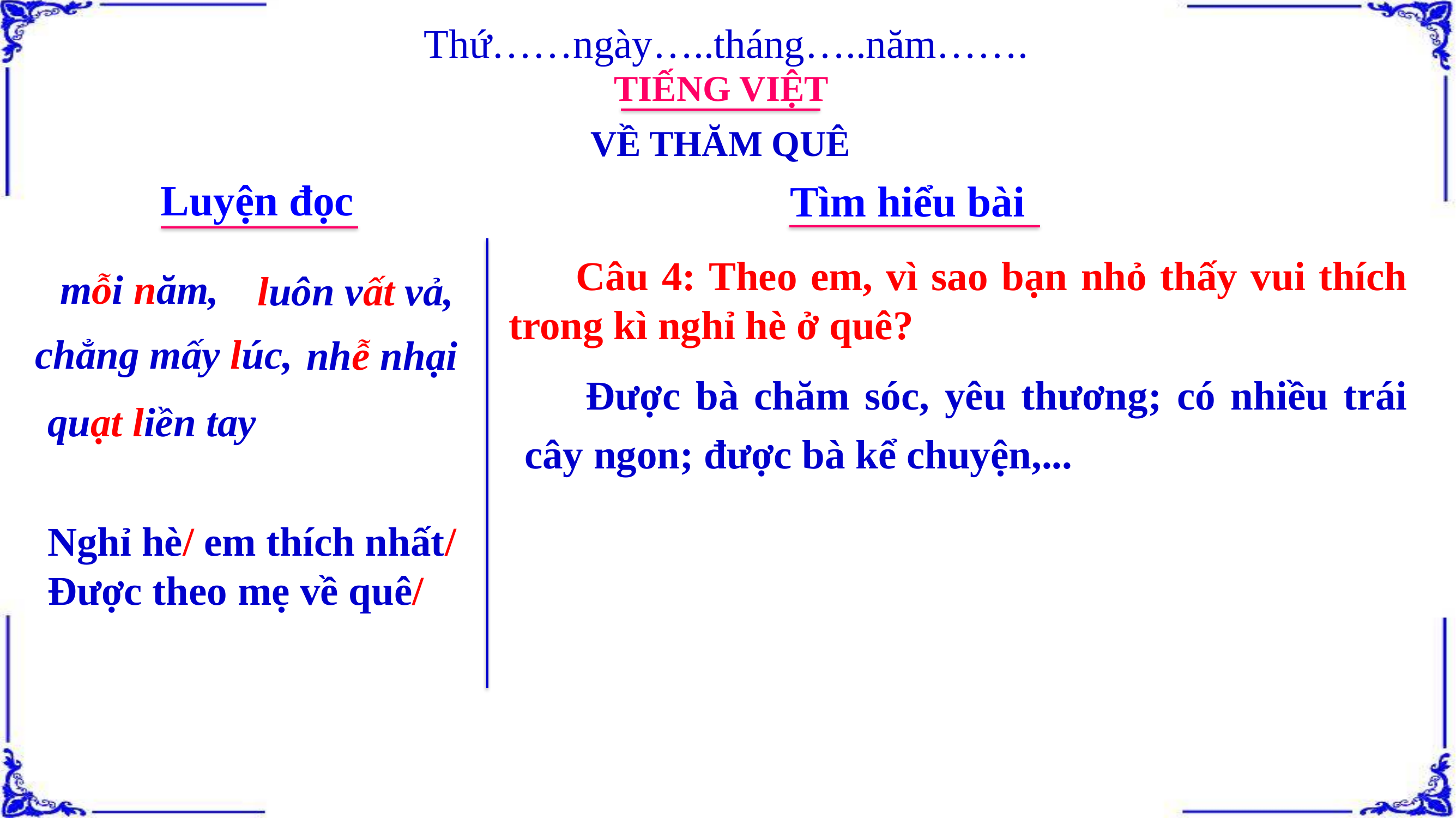

Thứ……ngày…..tháng…..năm…….
TIẾNG VIỆT
VỀ THĂM QUÊ
Luyện đọc
Tìm hiểu bài
     Câu 4: Theo em, vì sao bạn nhỏ thấy vui thích trong kì nghỉ hè ở quê?
mỗi năm,
luôn vất vả,
chẳng mấy lúc,
nhễ nhại
    Được bà chăm sóc, yêu thương; có nhiều trái cây ngon; được bà kể chuyện,...
quạt liền tay
Nghỉ hè/ em thích nhất/
Được theo mẹ về quê/